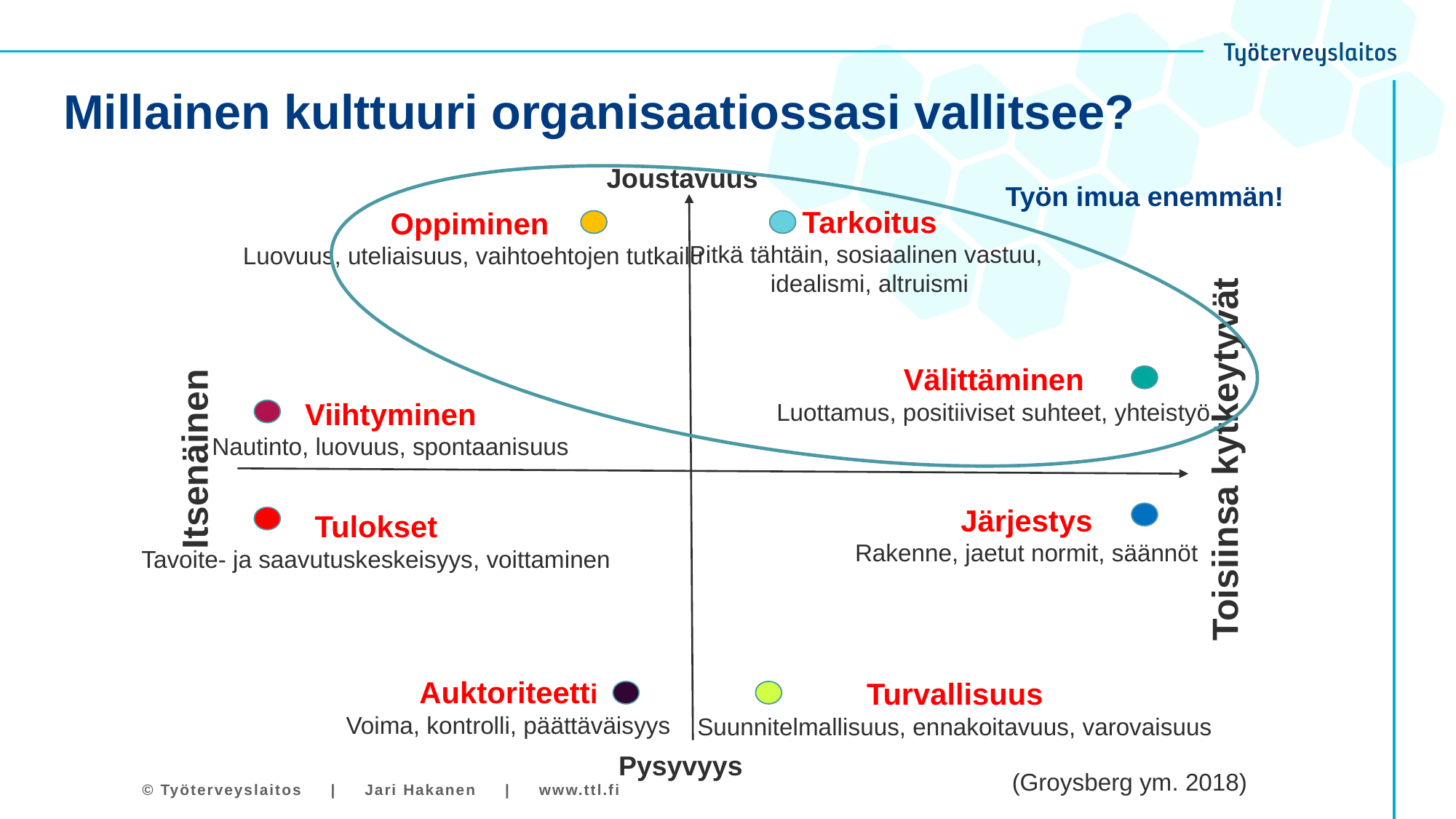

# Millainen kulttuuri organisaatiossasi vallitsee?
Joustavuus
Työn imua enemmän!

Tarkoitus
Pitkä tähtäin, sosiaalinen vastuu,
idealismi, altruismi
Oppiminen
Luovuus, uteliaisuus, vaihtoehtojen tutkailu

Välittäminen
Luottamus, positiiviset suhteet, yhteistyö

Viihtyminen
Nautinto, luovuus, spontaanisuus

Toisiinsa kytkeytyvät
Itsenäinen
Järjestys
Rakenne, jaetut normit, säännöt
Tulokset
Tavoite- ja saavutuskeskeisyys, voittaminen

Auktoriteetti
Voima, kontrolli, päättäväisyys
Turvallisuus
Suunnitelmallisuus, ennakoitavuus, varovaisuus

Pysyvyys
(Groysberg ym. 2018)
© Työterveyslaitos     |     Jari Hakanen     |     www.ttl.fi